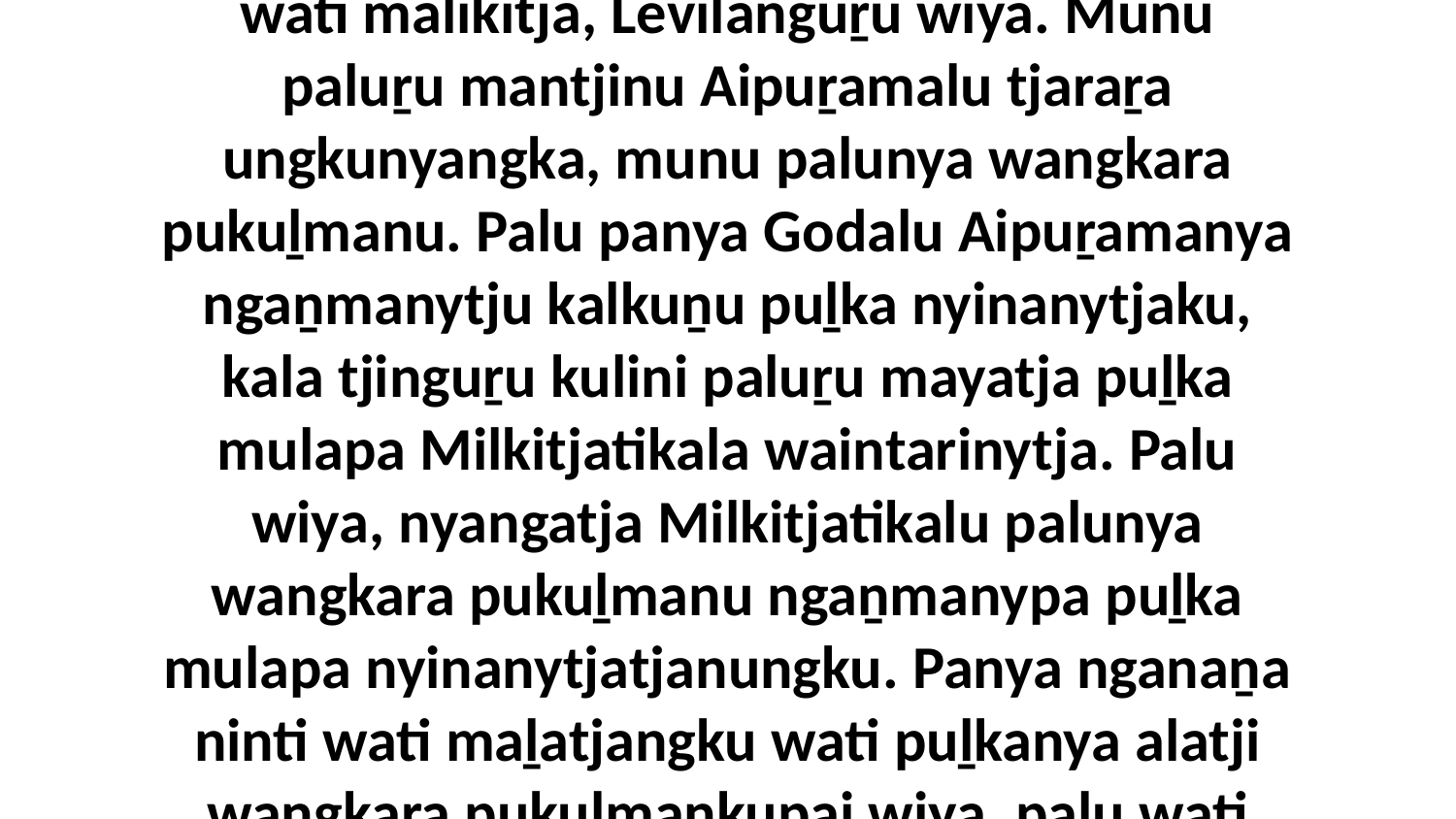

6-7 Palu wati tjukurtjara nyanga Milkitjatikanya Aipuṟamaku walytja wiya, wati malikitja, Levilanguṟu wiya. Munu paluṟu mantjinu Aipuṟamalu tjaraṟa ungkunyangka, munu palunya wangkara pukuḻmanu. Palu panya Godalu Aipuṟamanya ngaṉmanytju kalkuṉu puḻka nyinanytjaku, kala tjinguṟu kulini paluṟu mayatja puḻka mulapa Milkitjatikala waintarinytja. Palu wiya, nyangatja Milkitjatikalu palunya wangkara pukuḻmanu ngaṉmanypa puḻka mulapa nyinanytjatjanungku. Panya nganaṉa ninti wati maḻatjangku wati puḻkanya alatji wangkara pukuḻmankupai wiya, palu wati puḻkangku kutju pukuḻmankupai wati maḻatja.